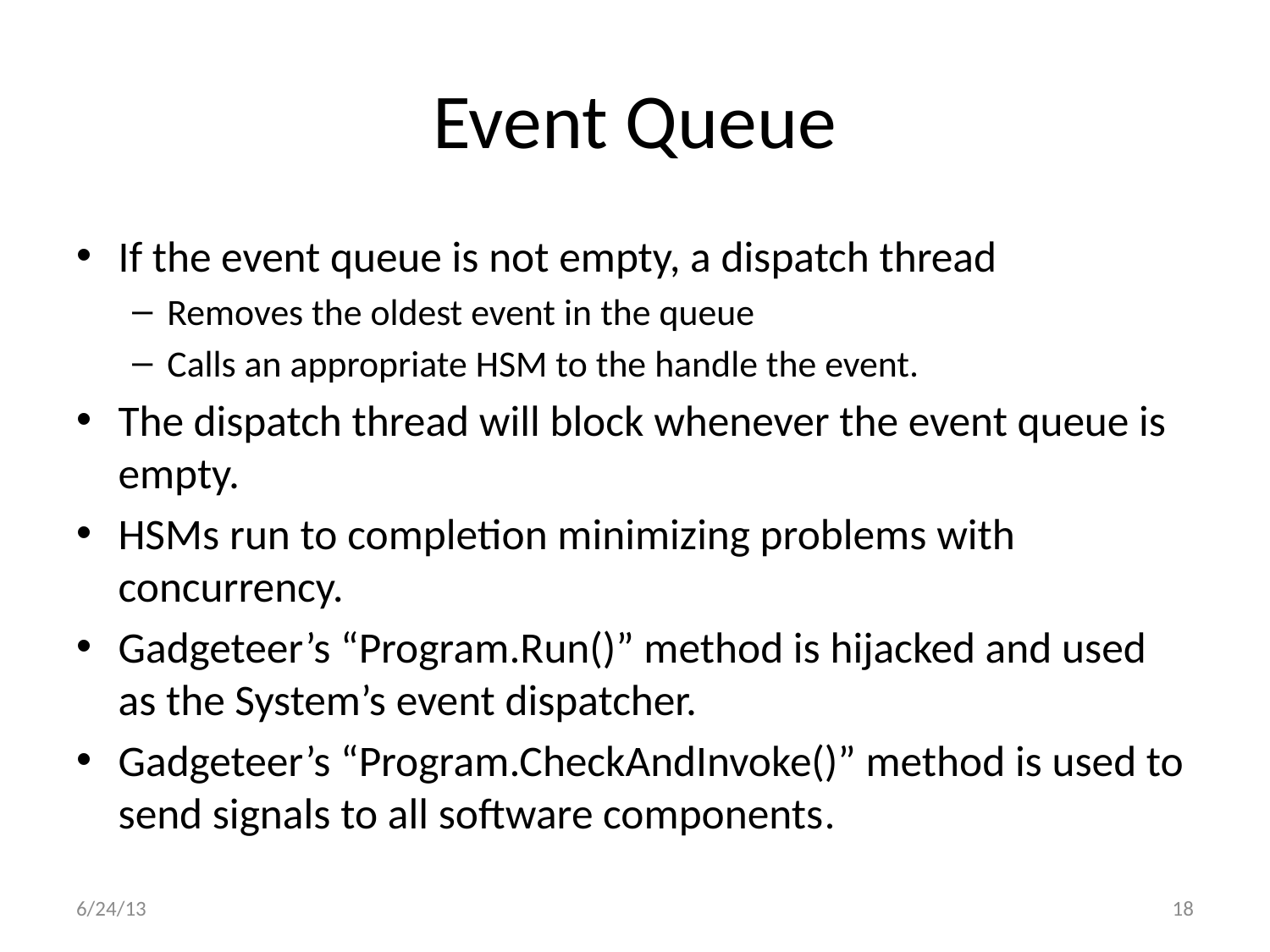

# Event Queue
If the event queue is not empty, a dispatch thread
Removes the oldest event in the queue
Calls an appropriate HSM to the handle the event.
The dispatch thread will block whenever the event queue is empty.
HSMs run to completion minimizing problems with concurrency.
Gadgeteer’s “Program.Run()” method is hijacked and used as the System’s event dispatcher.
Gadgeteer’s “Program.CheckAndInvoke()” method is used to send signals to all software components.

6/24/13
18